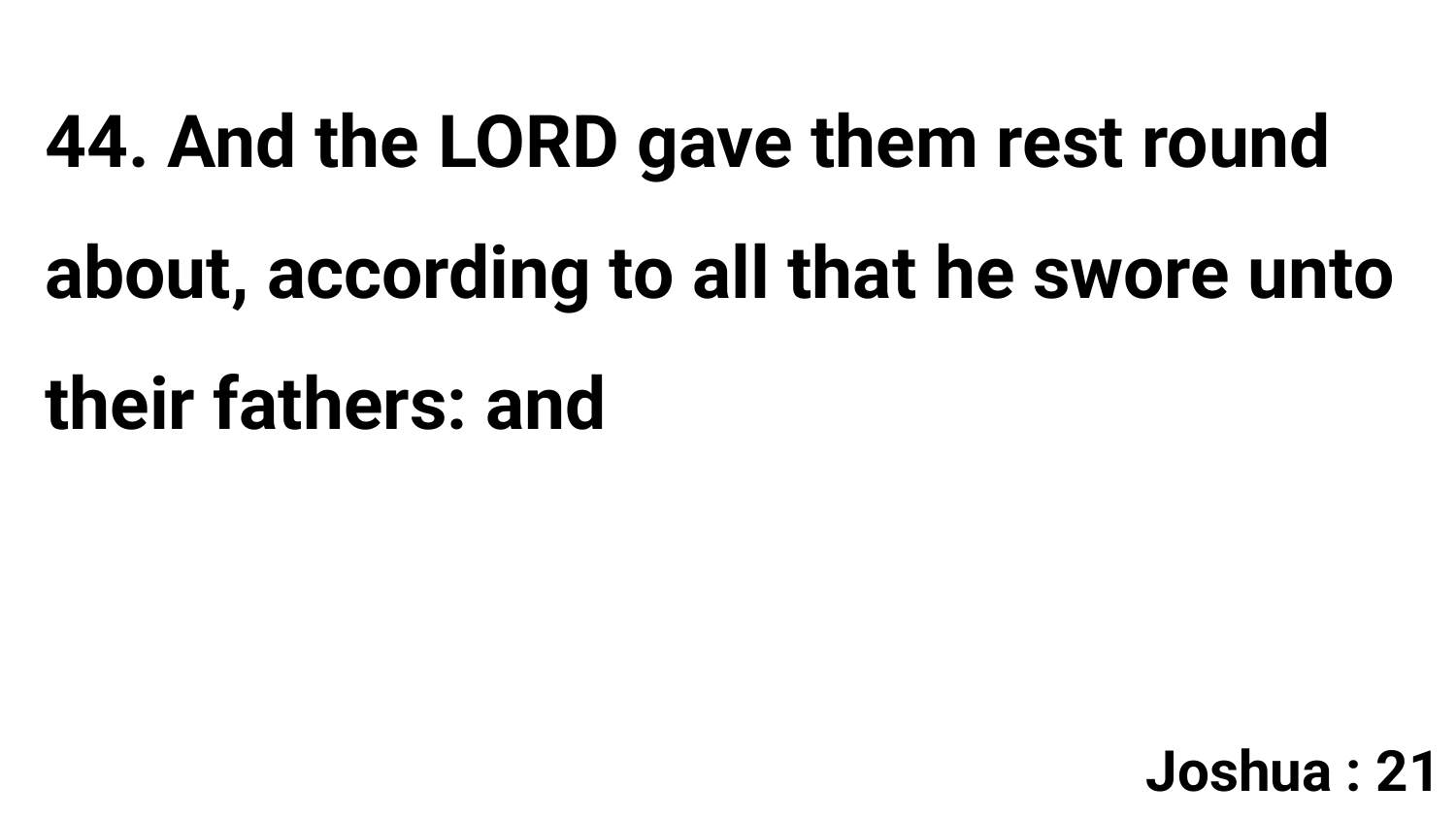

44. And the LORD gave them rest round about, according to all that he swore unto their fathers: and
Joshua : 21